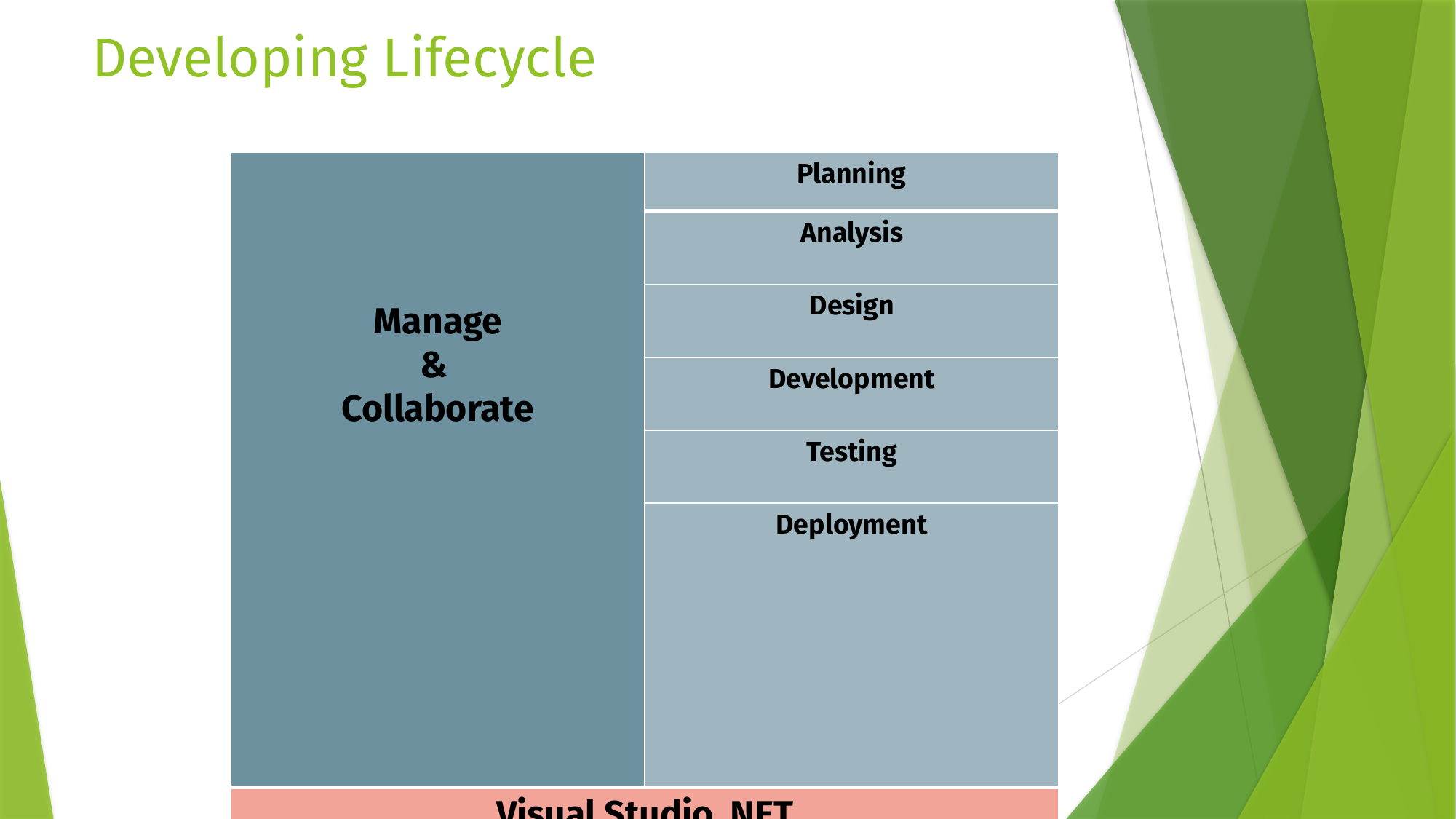

# Developing Lifecycle
| Manage & Collaborate | Planning |
| --- | --- |
|  | Analysis |
|  | Design |
|  | Development |
|  | Testing |
|  | Deployment |
| Visual Studio .NET |  |